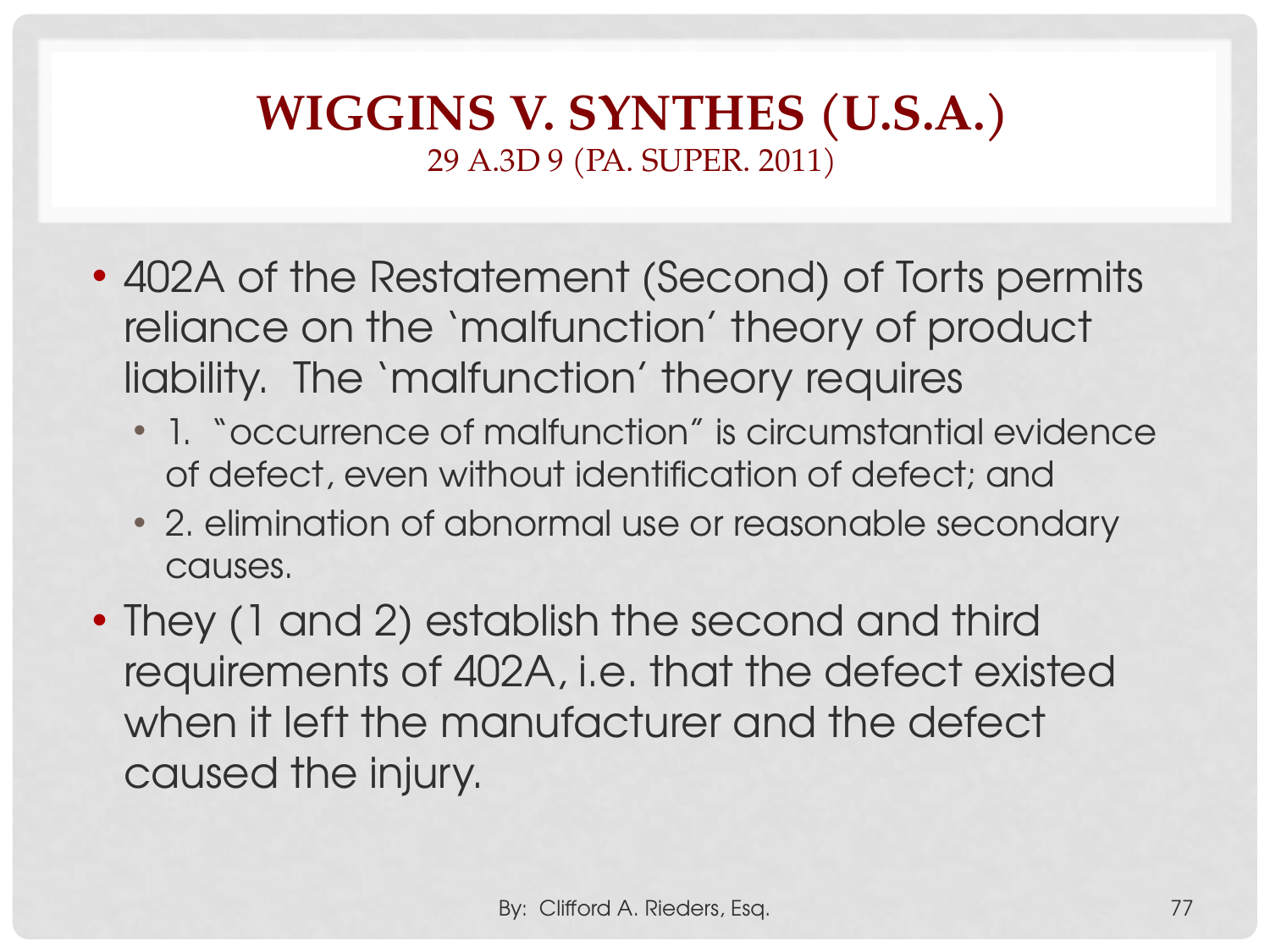

# Wiggins v. synthes (u.s.a.) 29 A.3d 9 (Pa. super. 2011)
402A of the Restatement (Second) of Torts permits reliance on the ‘malfunction’ theory of product liability.  The ‘malfunction’ theory requires
1.  “occurrence of malfunction” is circumstantial evidence of defect, even without identification of defect; and
2. elimination of abnormal use or reasonable secondary causes.
They (1 and 2) establish the second and third requirements of 402A, i.e. that the defect existed when it left the manufacturer and the defect caused the injury.
By:  Clifford A. Rieders, Esq.
77